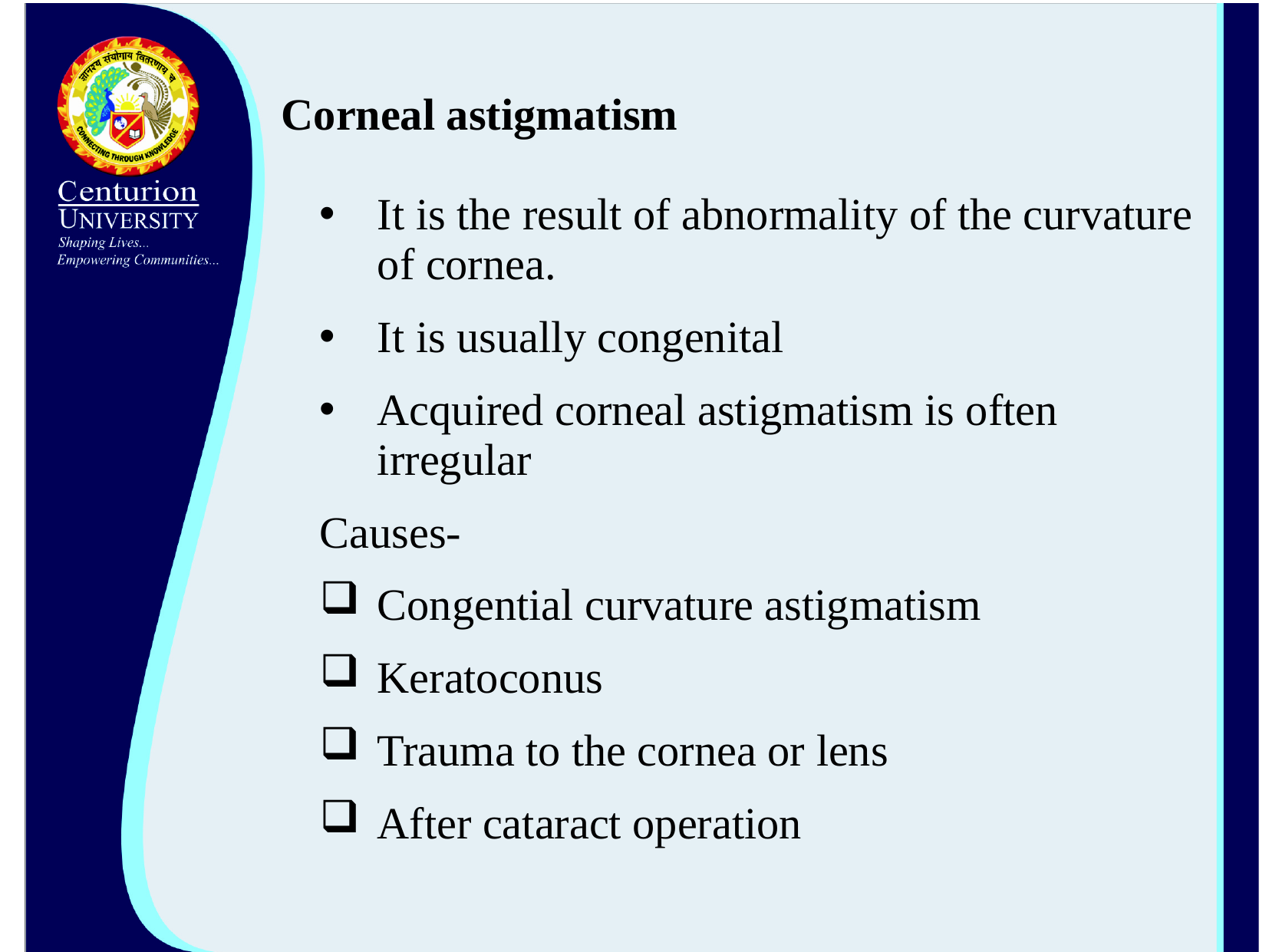

# Corneal astigmatism
It is the result of abnormality of the curvature of cornea.
It is usually congenital
Acquired corneal astigmatism is often irregular
Causes-
Congential curvature astigmatism
Keratoconus
Trauma to the cornea or lens
After cataract operation